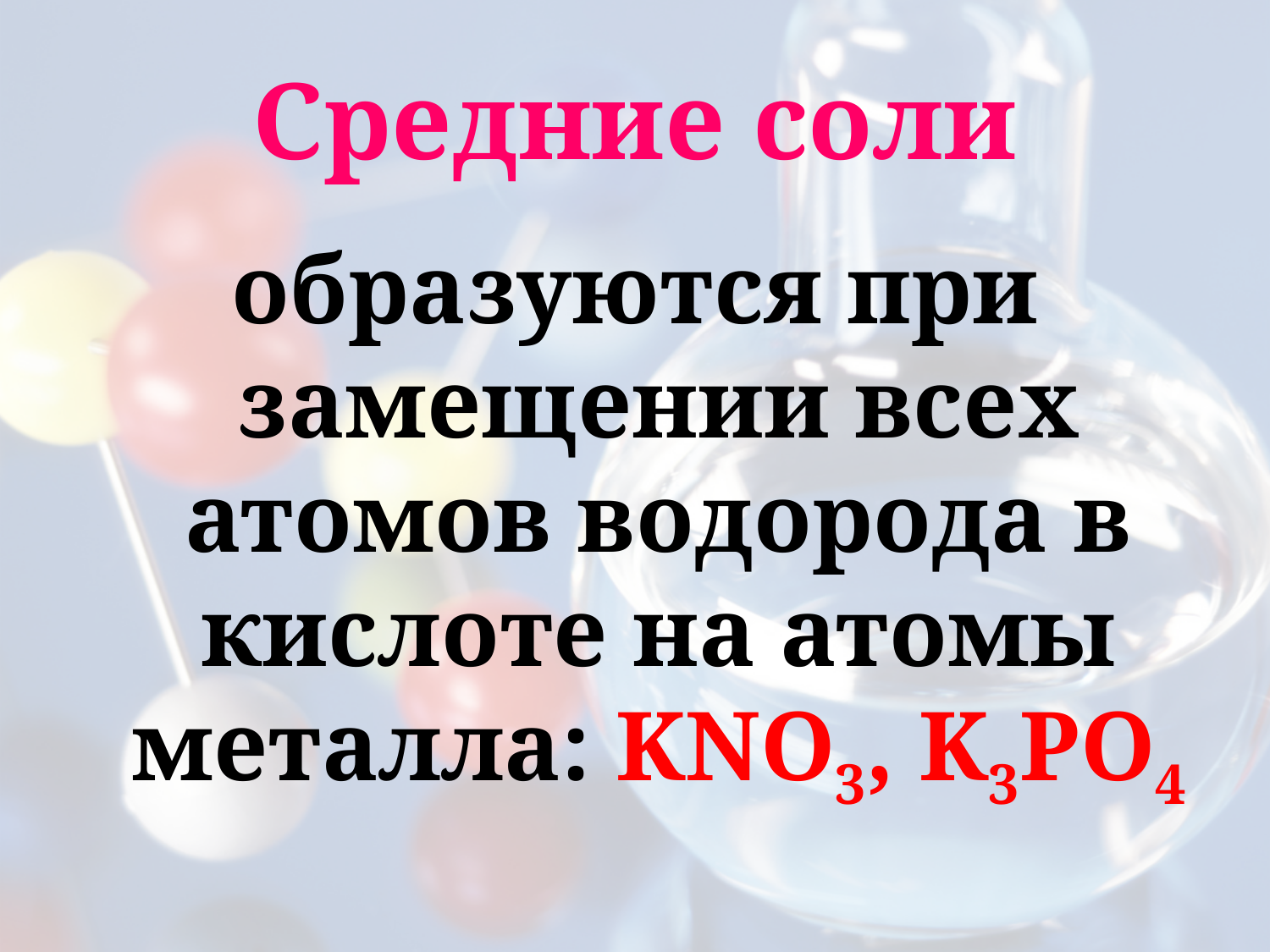

# Средние соли
образуются при замещении всех атомов водорода в кислоте на атомы металла: KNO3, K3PO4